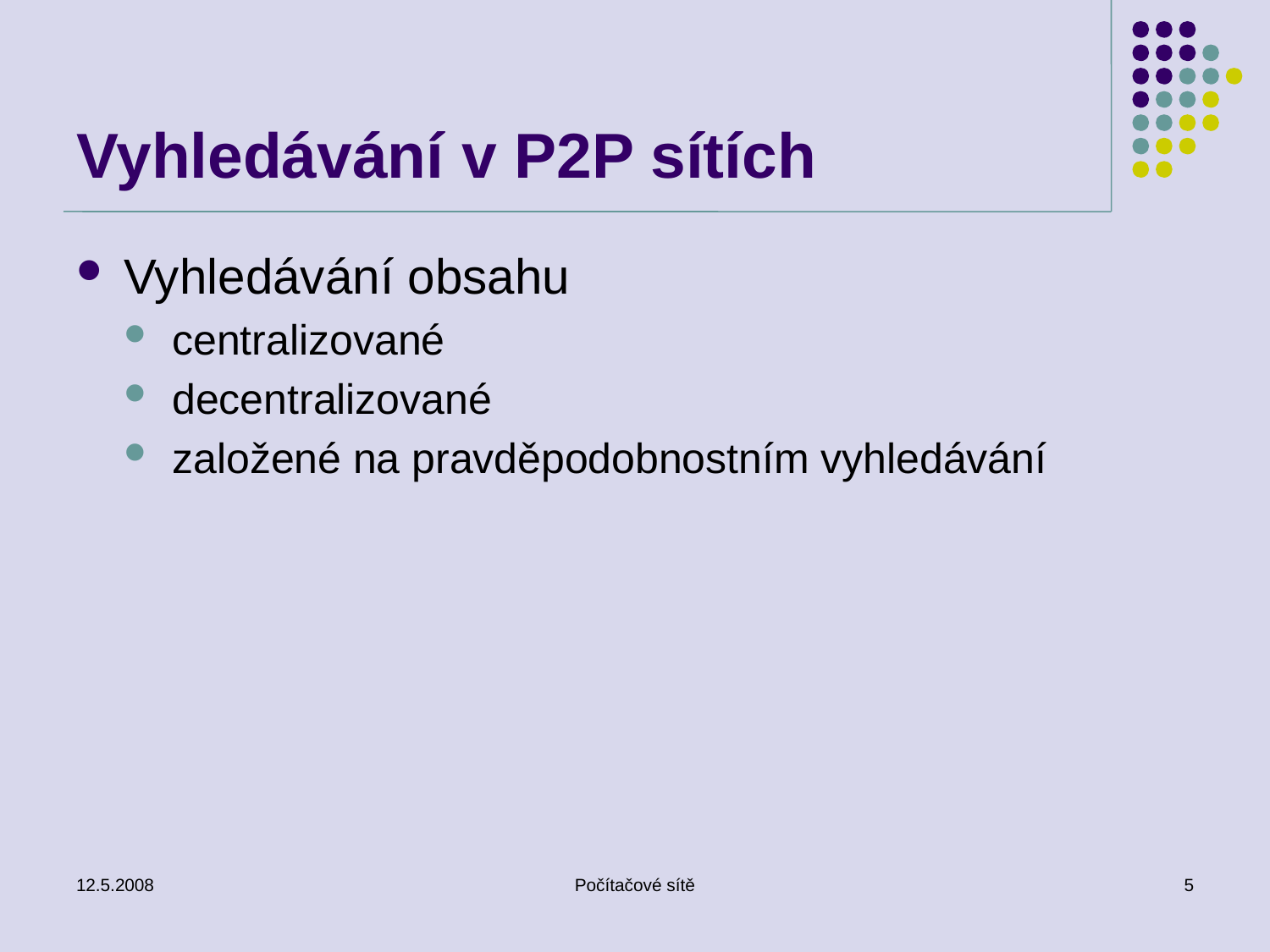

# Vyhledávání v P2P sítích
Vyhledávání obsahu
centralizované
decentralizované
založené na pravděpodobnostním vyhledávání
12.5.2008
Počítačové sítě
5